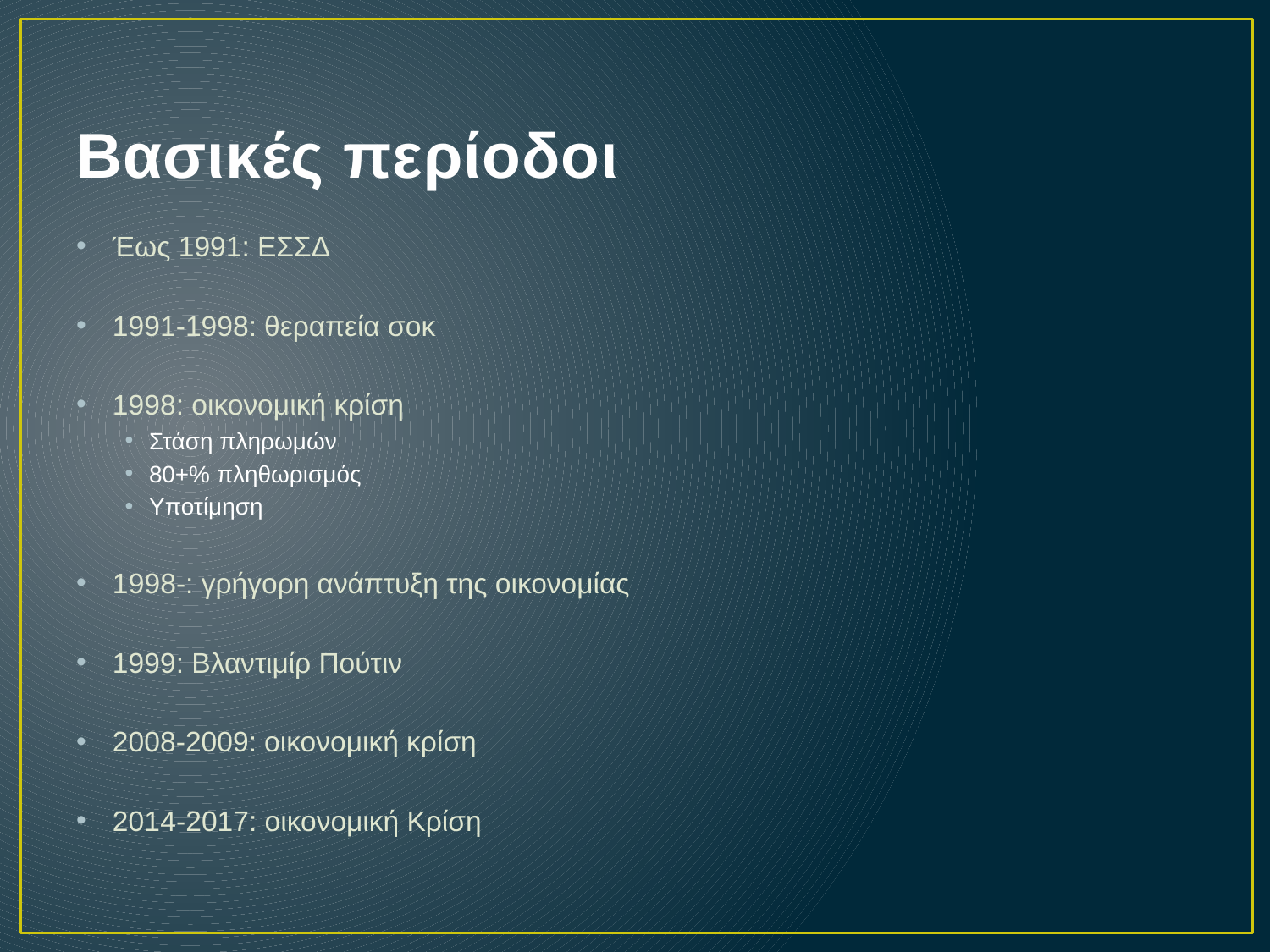

# Βασικές περίοδοι
Έως 1991: ΕΣΣΔ

1991-1998: θεραπεία σοκ

1998: οικονομική κρίση
Στάση πληρωμών
80+% πληθωρισμός
Υποτίμηση

1998-: γρήγορη ανάπτυξη της οικονομίας

1999: Βλαντιμίρ Πούτιν

2008-2009: οικονομική κρίση

2014-2017: οικονομική Κρίση